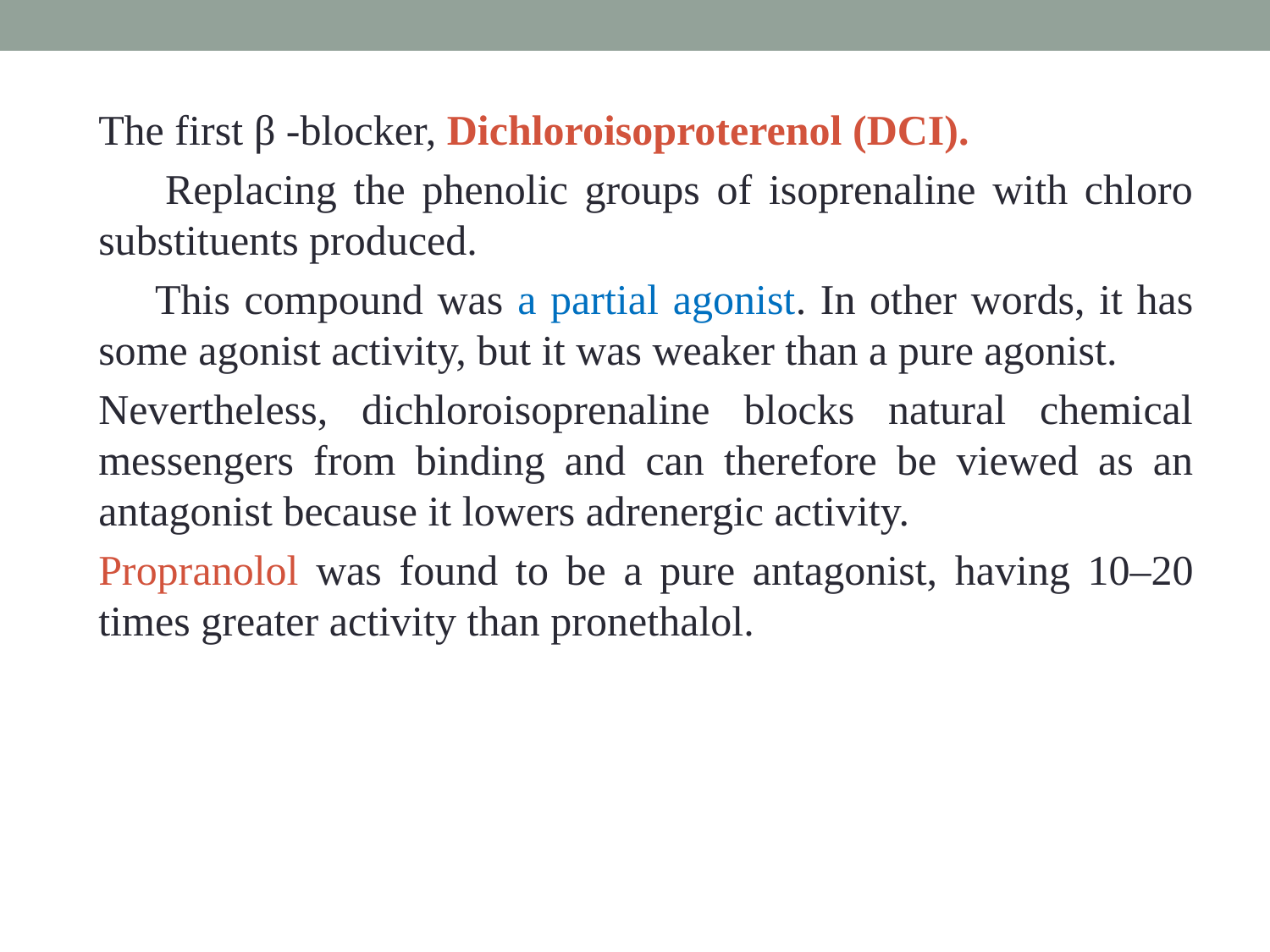

The first β -blocker, Dichloroisoproterenol (DCI).
    Replacing the phenolic groups of isoprenaline with chloro substituents produced.
    This compound was a partial agonist. In other words, it has some agonist activity, but it was weaker than a pure agonist.
Nevertheless, dichloroisoprenaline blocks natural chemical messengers from binding and can therefore be viewed as an antagonist because it lowers adrenergic activity.
Propranolol was found to be a pure antagonist, having 10–20 times greater activity than pronethalol.